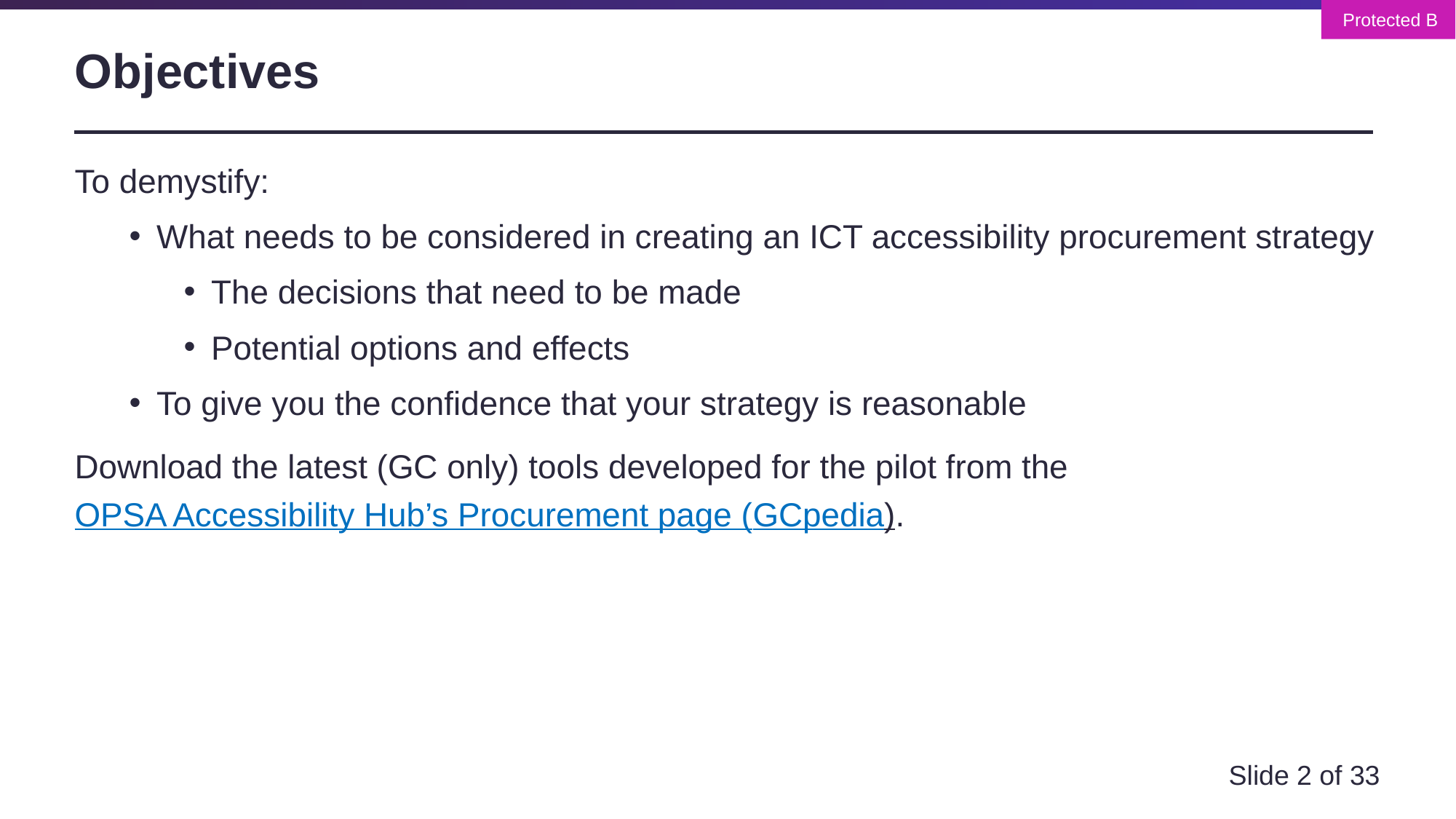

# Objectives
To demystify:
What needs to be considered in creating an ICT accessibility procurement strategy
The decisions that need to be made
Potential options and effects
To give you the confidence that your strategy is reasonable
Download the latest (GC only) tools developed for the pilot from the OPSA Accessibility Hub’s Procurement page (GCpedia).